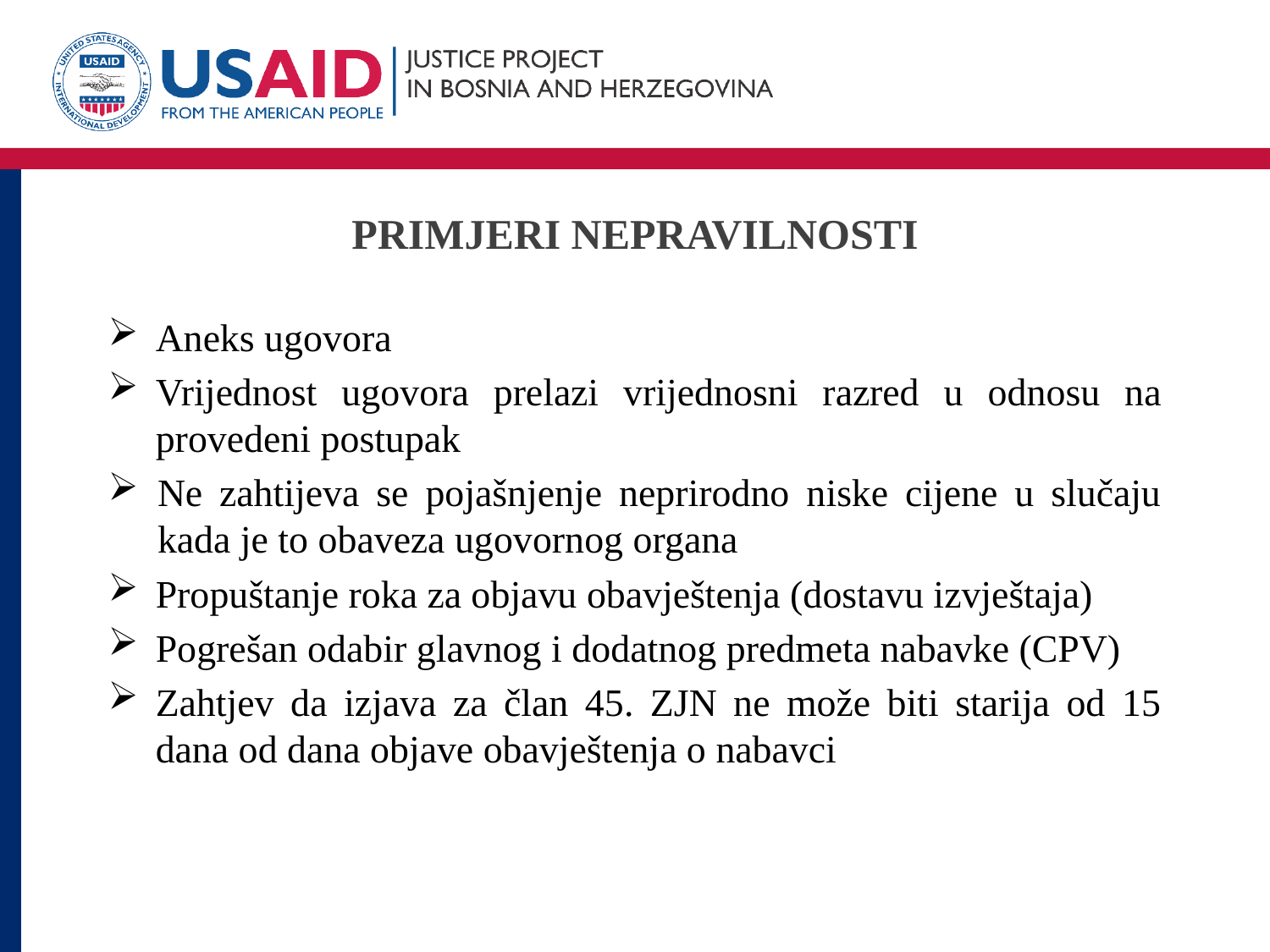

# PRIMJERI NEPRAVILNOSTI
Aneks ugovora
Vrijednost ugovora prelazi vrijednosni razred u odnosu na provedeni postupak
Ne zahtijeva se pojašnjenje neprirodno niske cijene u slučaju kada je to obaveza ugovornog organa
Propuštanje roka za objavu obavještenja (dostavu izvještaja)
Pogrešan odabir glavnog i dodatnog predmeta nabavke (CPV)
Zahtjev da izjava za član 45. ZJN ne može biti starija od 15 dana od dana objave obavještenja o nabavci